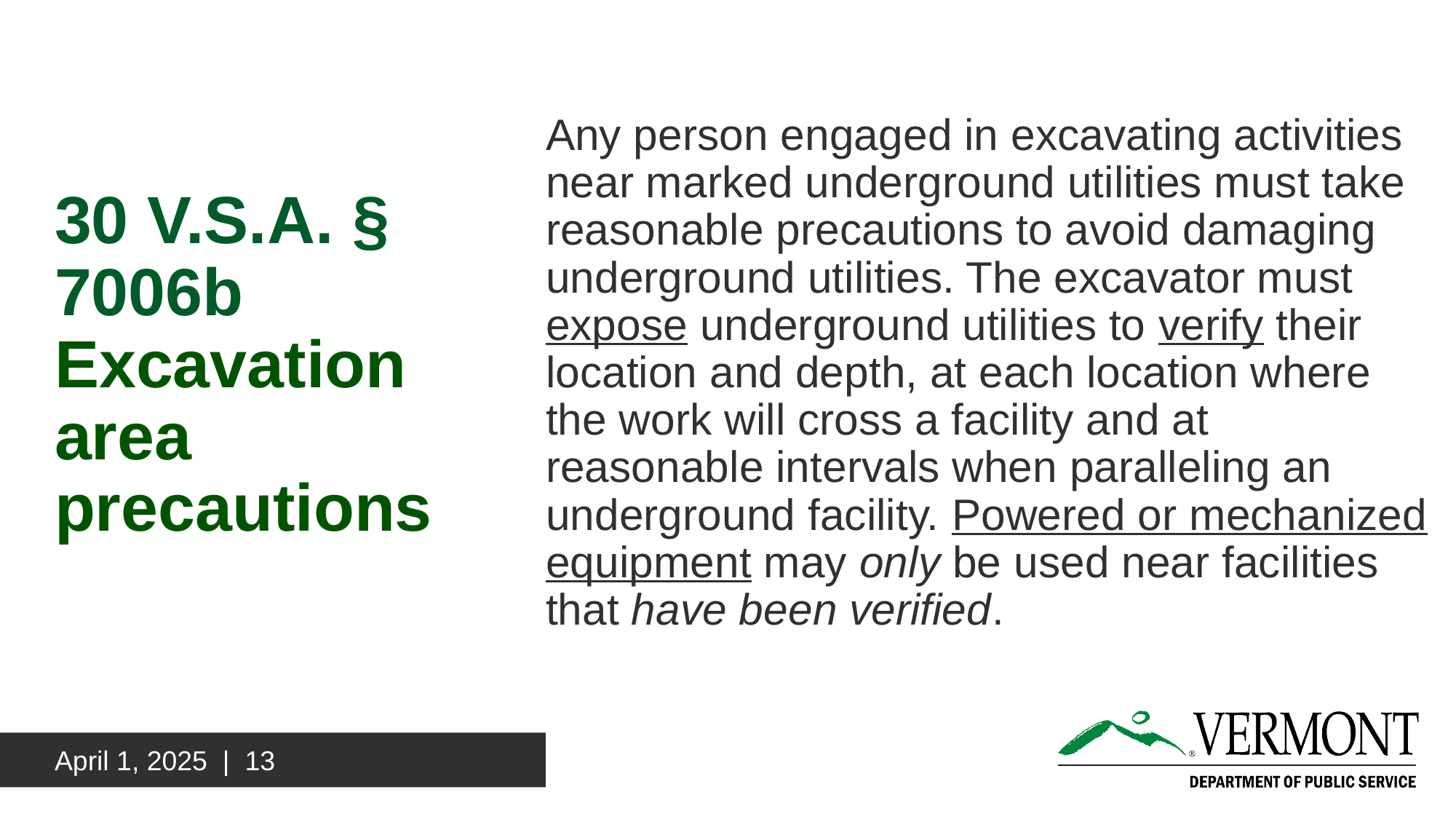

# 30 V.S.A. § 7006b Excavation area precautions
Any person engaged in excavating activities near marked underground utilities must take reasonable precautions to avoid damaging underground utilities. The excavator must expose underground utilities to verify their location and depth, at each location where the work will cross a facility and at reasonable intervals when paralleling an underground facility. Powered or mechanized equipment may only be used near facilities that have been verified.